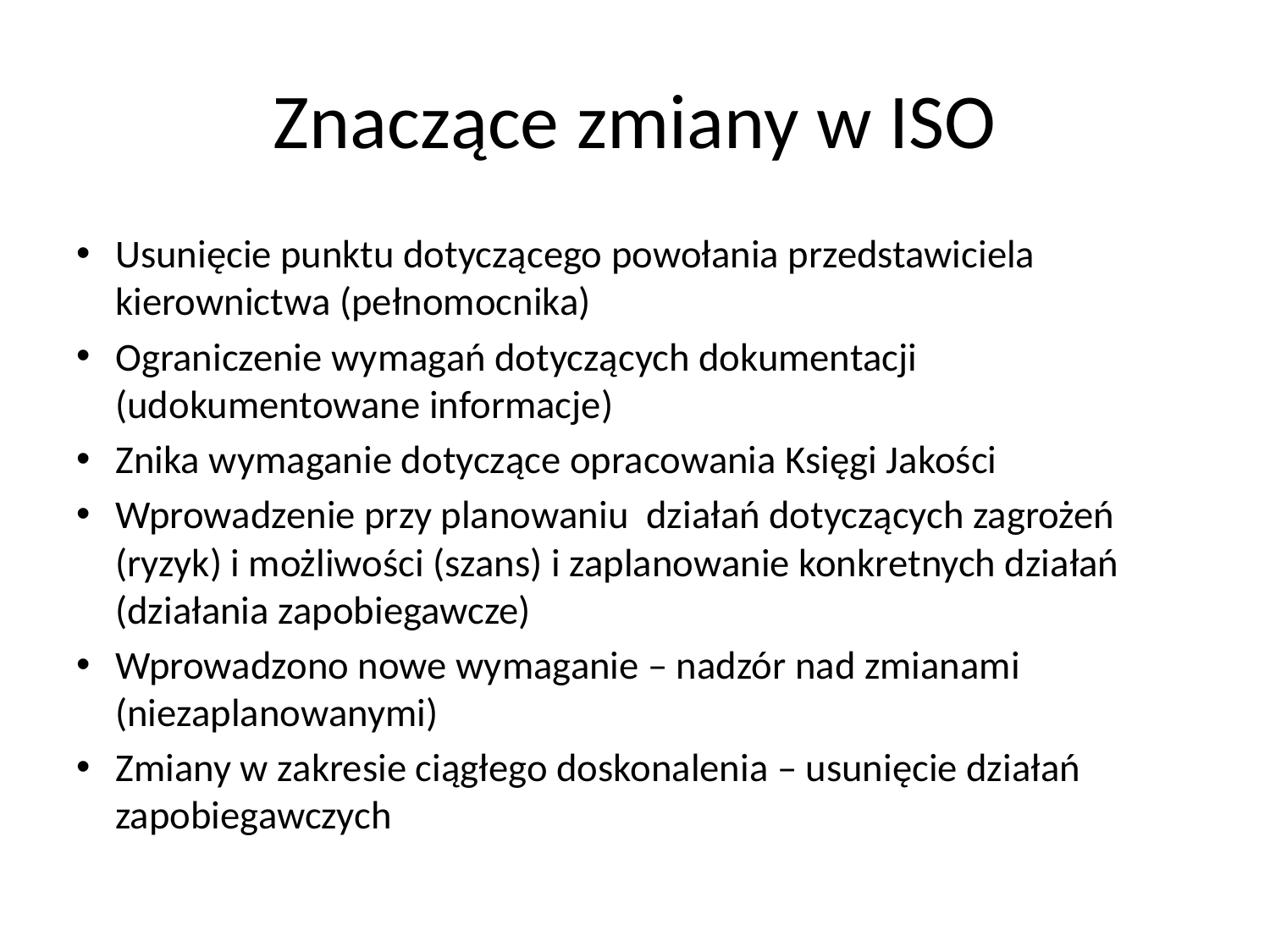

# Znaczące zmiany w ISO
Usunięcie punktu dotyczącego powołania przedstawiciela kierownictwa (pełnomocnika)
Ograniczenie wymagań dotyczących dokumentacji (udokumentowane informacje)
Znika wymaganie dotyczące opracowania Księgi Jakości
Wprowadzenie przy planowaniu  działań dotyczących zagrożeń (ryzyk) i możliwości (szans) i zaplanowanie konkretnych działań (działania zapobiegawcze)
Wprowadzono nowe wymaganie – nadzór nad zmianami (niezaplanowanymi)
Zmiany w zakresie ciągłego doskonalenia – usunięcie działań zapobiegawczych